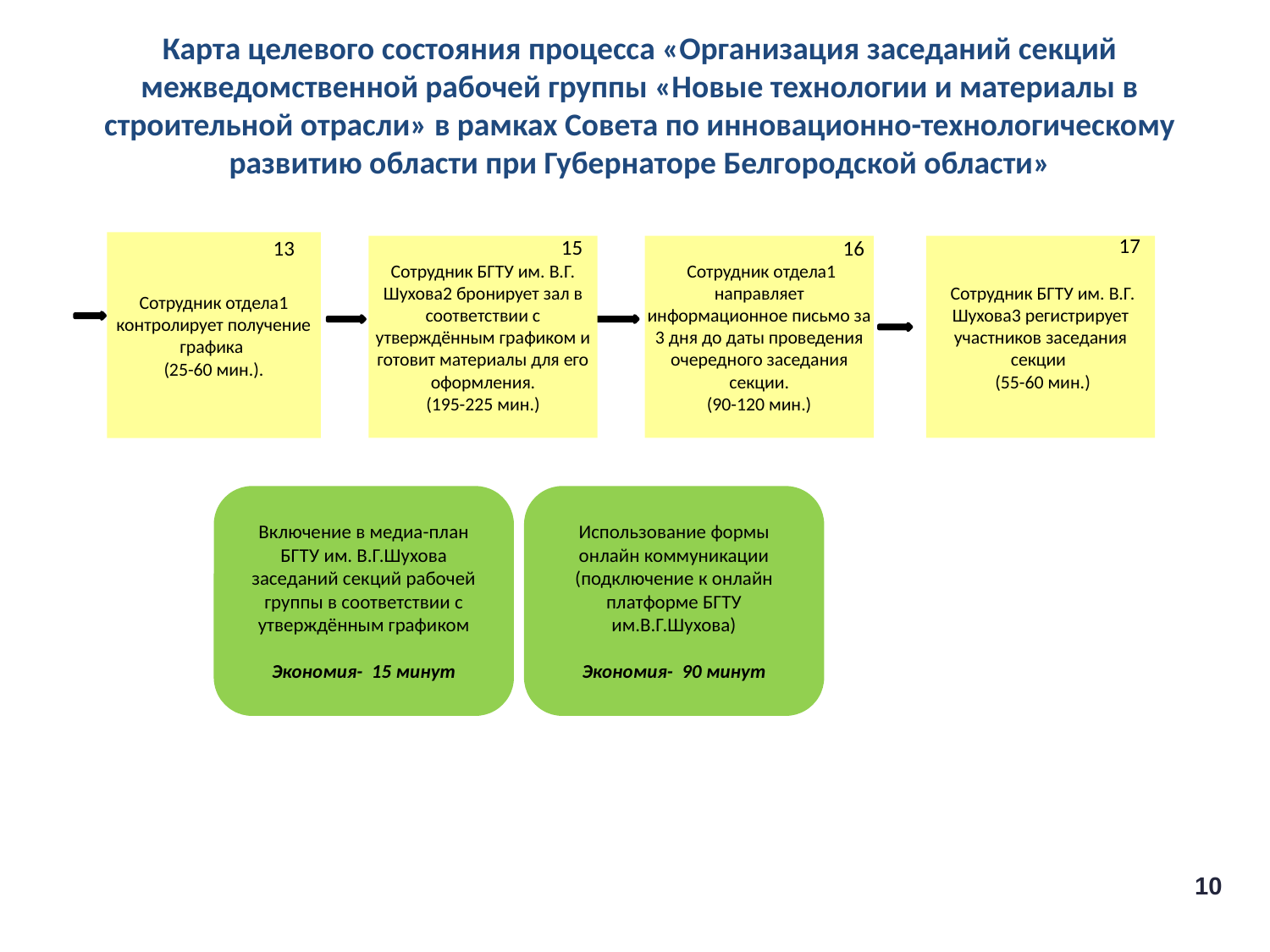

Карта целевого состояния процесса «Организация заседаний секций межведомственной рабочей группы «Новые технологии и материалы в строительной отрасли» в рамках Совета по инновационно-технологическому развитию области при Губернаторе Белгородской области»

Сотрудник отдела1 контролирует получение графика
(25-60 мин.).
17

15

13
16

Сотрудник БГТУ им. В.Г. Шухова2 бронирует зал в соответствии с утверждённым графиком и готовит материалы для его оформления.
(195-225 мин.)
 Сотрудник отдела1 направляет информационное письмо за 3 дня до даты проведения очередного заседания секции.
(90-120 мин.)
 Сотрудник БГТУ им. В.Г. Шухова3 регистрирует участников заседания секции
 (55-60 мин.)

Включение в медиа-план БГТУ им. В.Г.Шухова заседаний секций рабочей группы в соответствии с утверждённым графиком

Экономия-  15 минут

Использование формы онлайн коммуникации (подключение к онлайн платформе БГТУ им.В.Г.Шухова)

Экономия-  90 минут

10
10